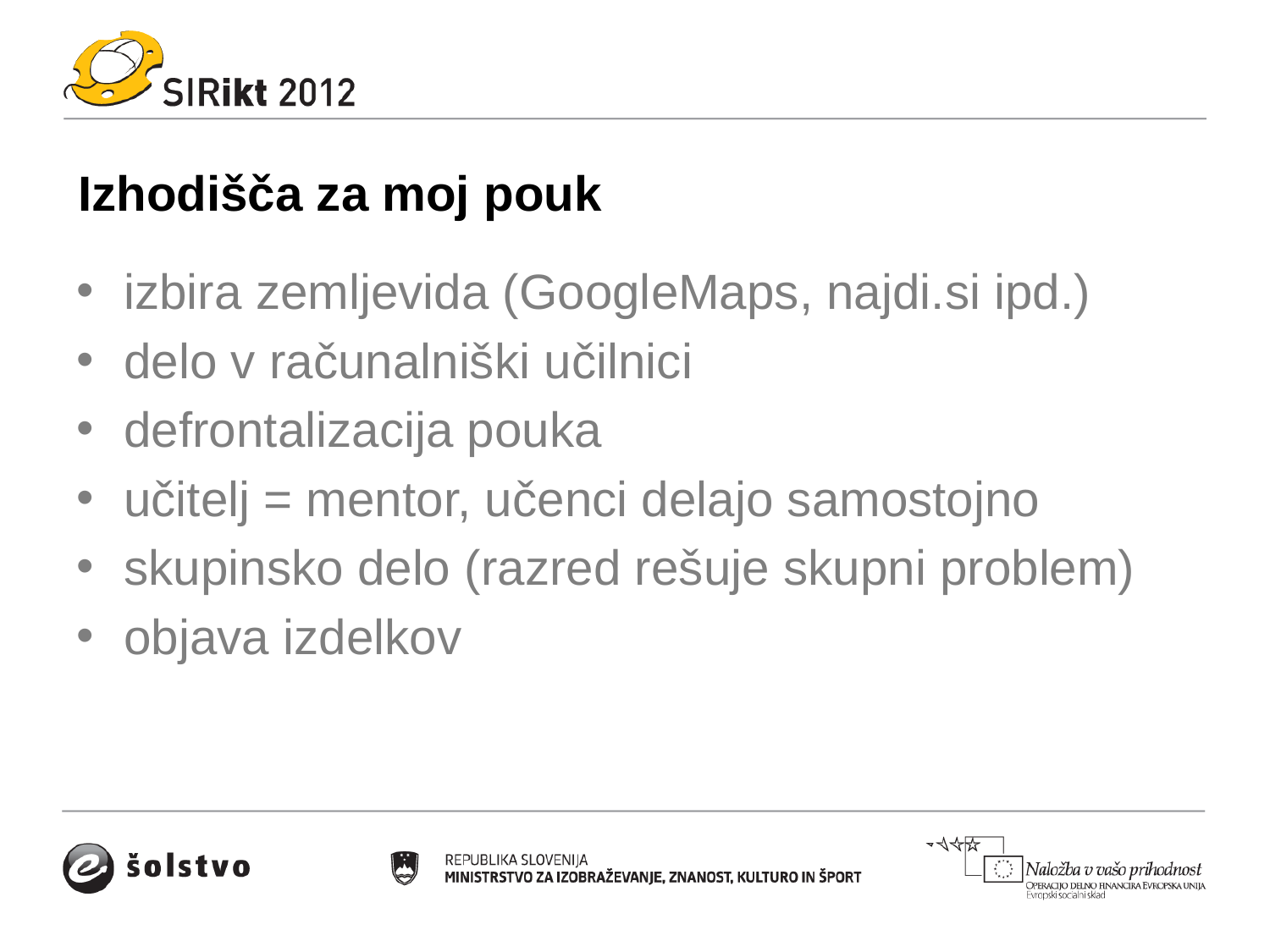

# Izhodišča za moj pouk
izbira zemljevida (GoogleMaps, najdi.si ipd.)
delo v računalniški učilnici
defrontalizacija pouka
učitelj = mentor, učenci delajo samostojno
skupinsko delo (razred rešuje skupni problem)
objava izdelkov